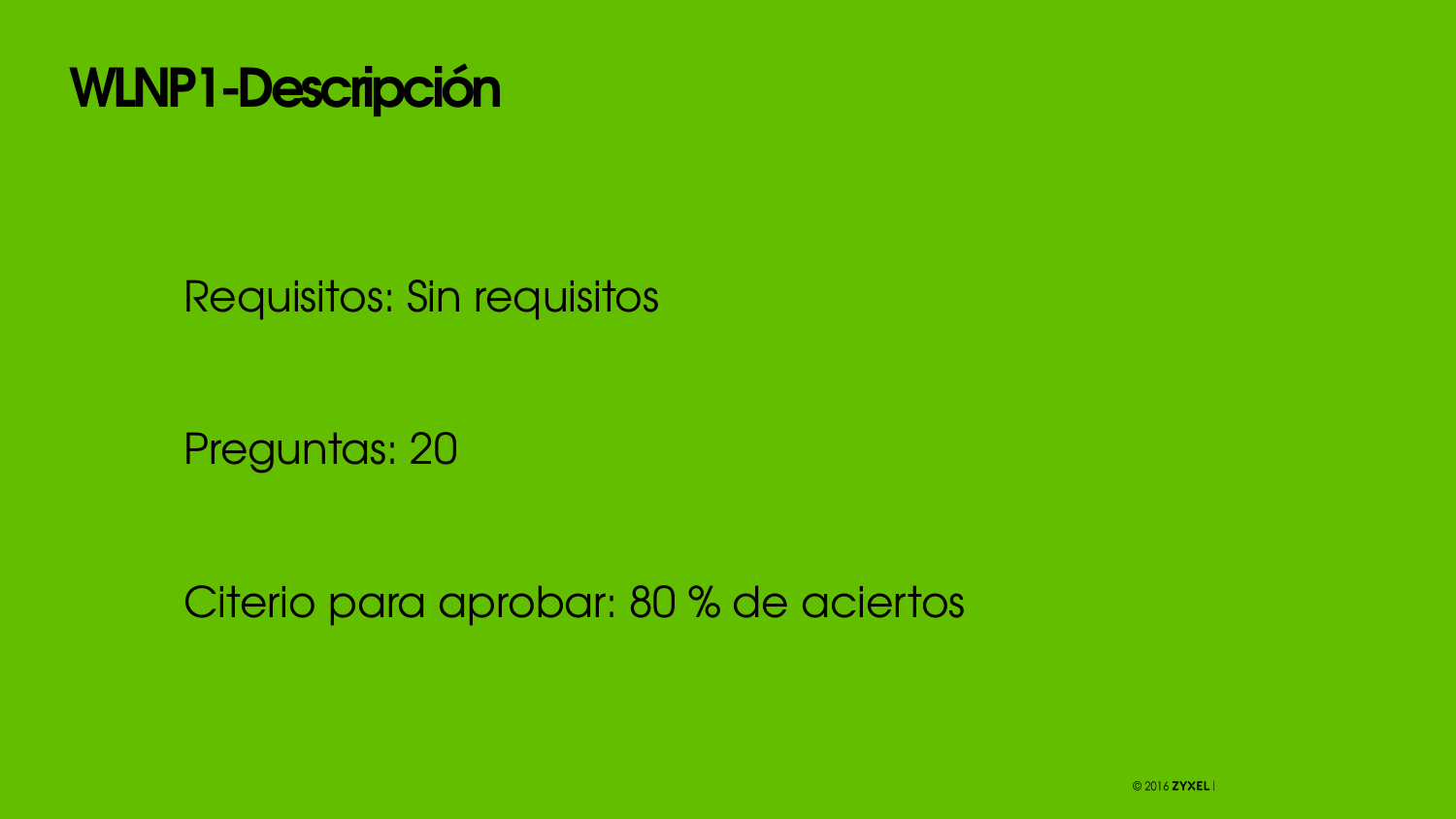

# WLNP1-Descripción
Requisitos: Sin requisitos

Preguntas: 20

Citerio para aprobar: 80 % de aciertos
20